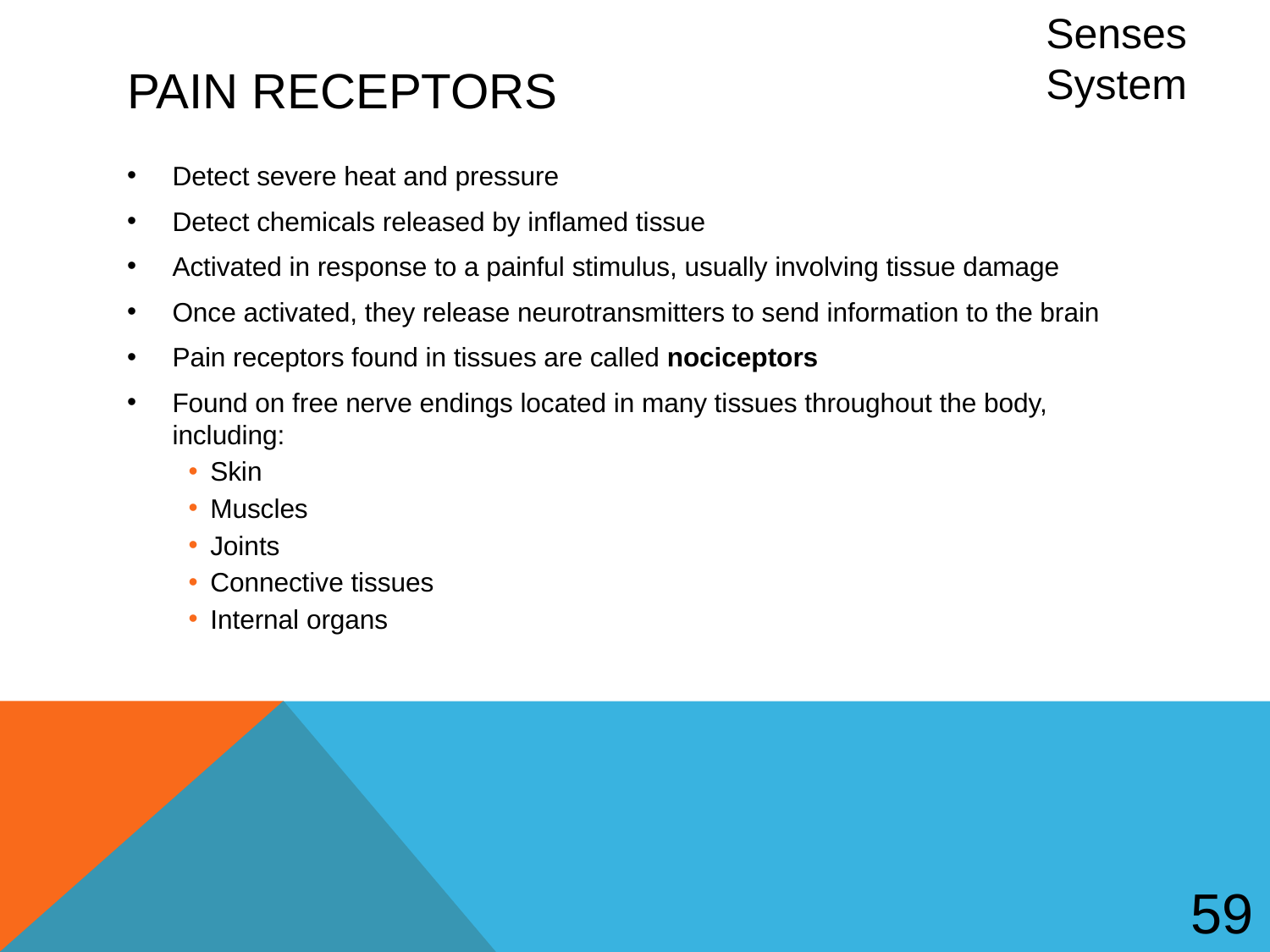

Senses System
# Pain Receptors
Detect severe heat and pressure
Detect chemicals released by inflamed tissue
Activated in response to a painful stimulus, usually involving tissue damage
Once activated, they release neurotransmitters to send information to the brain
Pain receptors found in tissues are called nociceptors
Found on free nerve endings located in many tissues throughout the body, including:
Skin
Muscles
Joints
Connective tissues
Internal organs
59